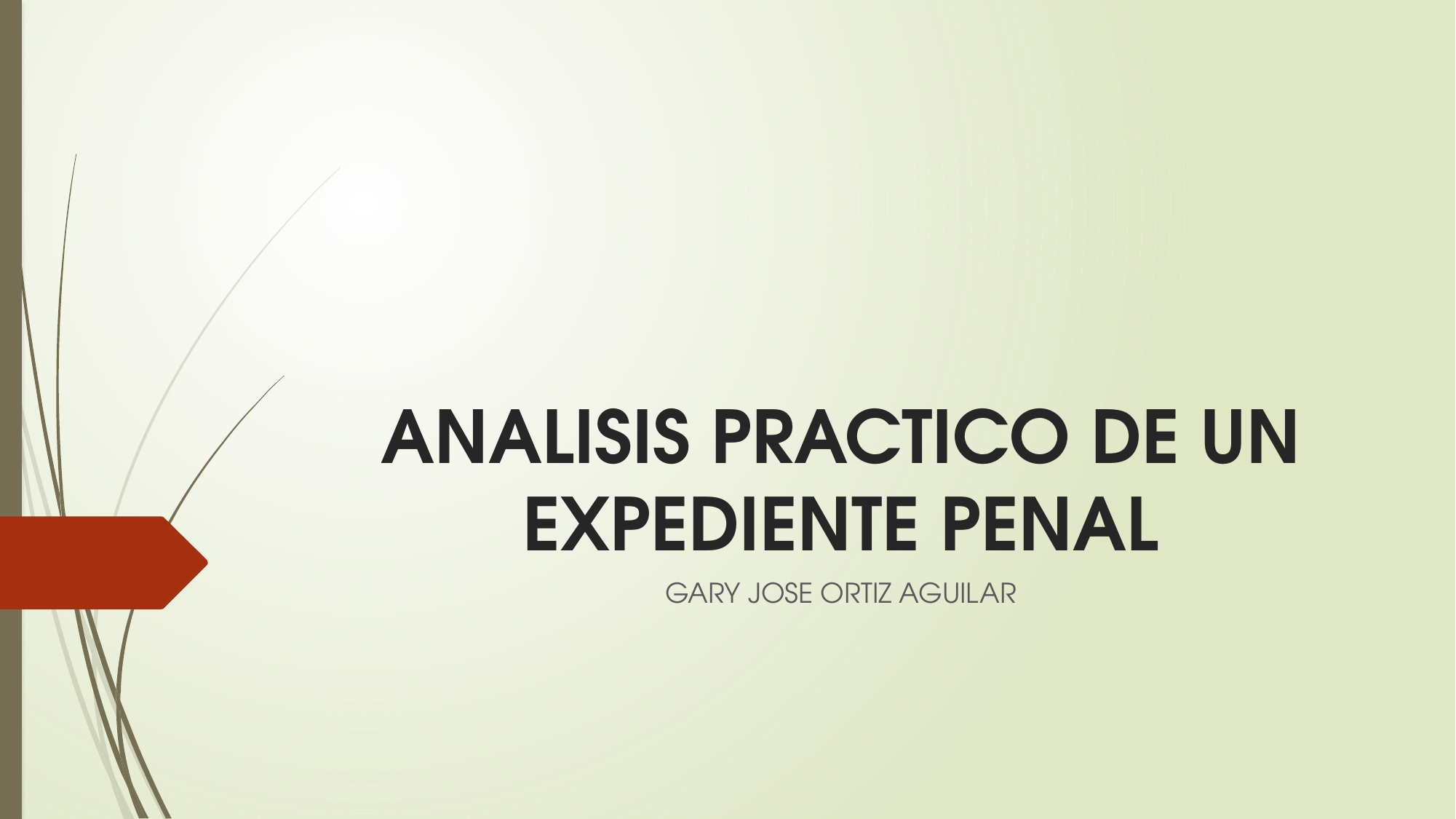

# ANALISIS PRACTICO DE UN EXPEDIENTE PENAL
GARY JOSE ORTIZ AGUILAR